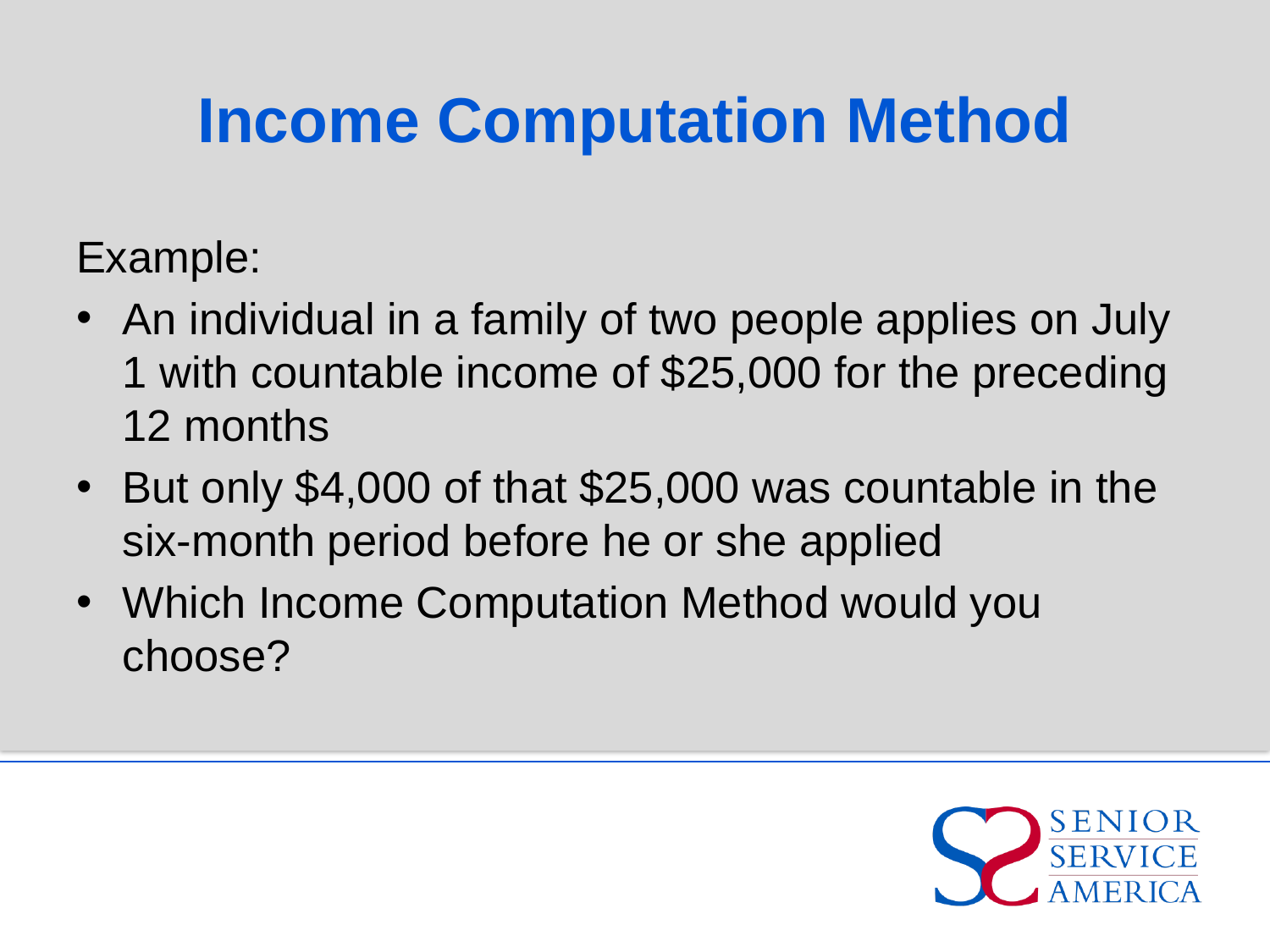

# Income Computation Method
Example:
An individual in a family of two people applies on July 1 with countable income of $25,000 for the preceding 12 months
But only $4,000 of that $25,000 was countable in the six-month period before he or she applied
Which Income Computation Method would you choose?